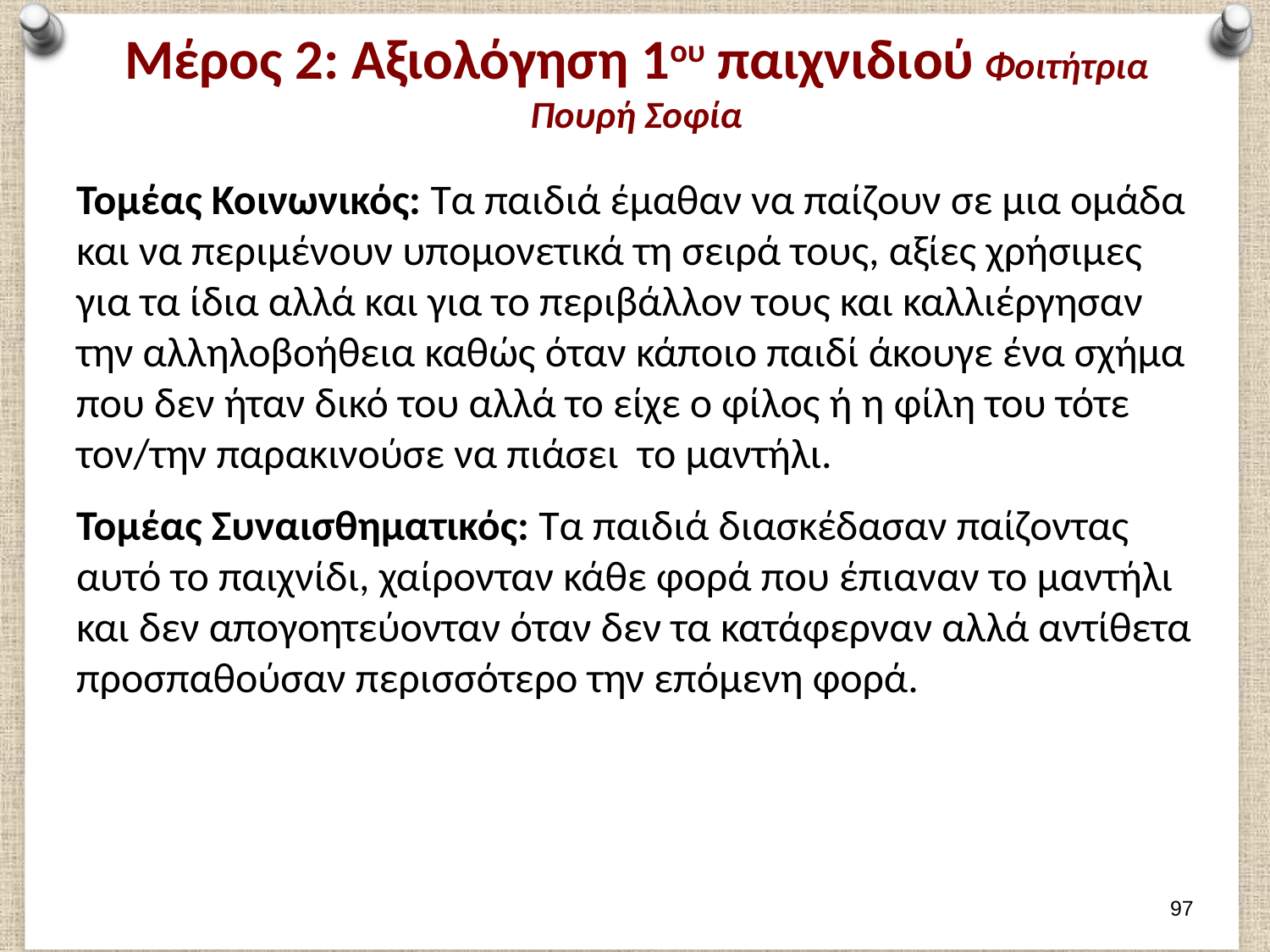

# Μέρος 2: Αξιολόγηση 1ου παιχνιδιού Φοιτήτρια Πουρή Σοφία
Τομέας Κοινωνικός: Τα παιδιά έμαθαν να παίζουν σε μια ομάδα και να περιμένουν υπομονετικά τη σειρά τους, αξίες χρήσιμες για τα ίδια αλλά και για το περιβάλλον τους και καλλιέργησαν την αλληλοβοήθεια καθώς όταν κάποιο παιδί άκουγε ένα σχήμα που δεν ήταν δικό του αλλά το είχε ο φίλος ή η φίλη του τότε τον/την παρακινούσε να πιάσει  το μαντήλι.
Τομέας Συναισθηματικός: Τα παιδιά διασκέδασαν παίζοντας αυτό το παιχνίδι, χαίρονταν κάθε φορά που έπιαναν το μαντήλι και δεν απογοητεύονταν όταν δεν τα κατάφερναν αλλά αντίθετα προσπαθούσαν περισσότερο την επόμενη φορά.
97